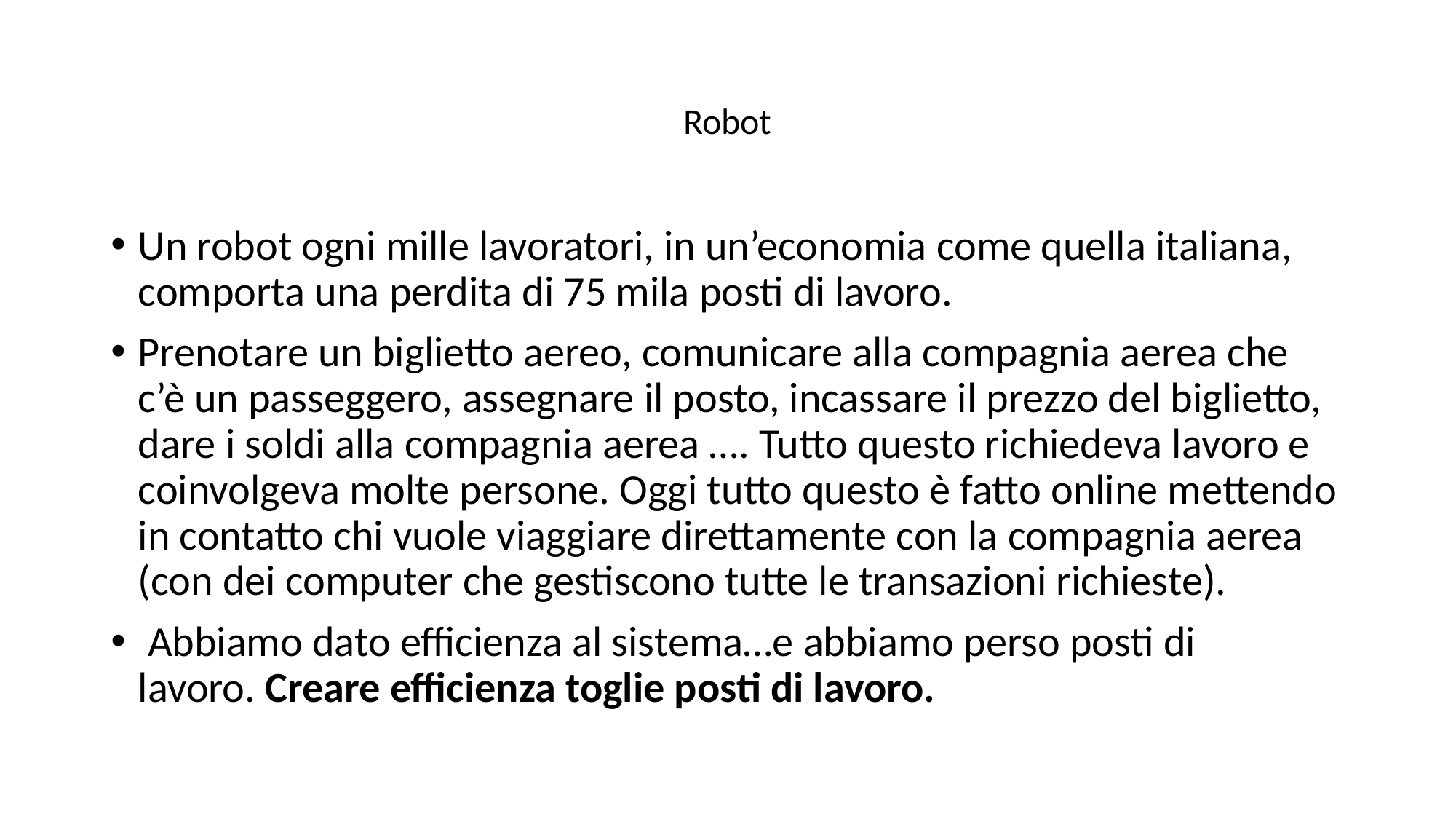

# Robot
Un robot ogni mille lavoratori, in un’economia come quella italiana, comporta una perdita di 75 mila posti di lavoro.
Prenotare un biglietto aereo, comunicare alla compagnia aerea che c’è un passeggero, assegnare il posto, incassare il prezzo del biglietto, dare i soldi alla compagnia aerea …. Tutto questo richiedeva lavoro e coinvolgeva molte persone. Oggi tutto questo è fatto online mettendo in contatto chi vuole viaggiare direttamente con la compagnia aerea (con dei computer che gestiscono tutte le transazioni richieste).
 Abbiamo dato efficienza al sistema…e abbiamo perso posti di lavoro. Creare efficienza toglie posti di lavoro.